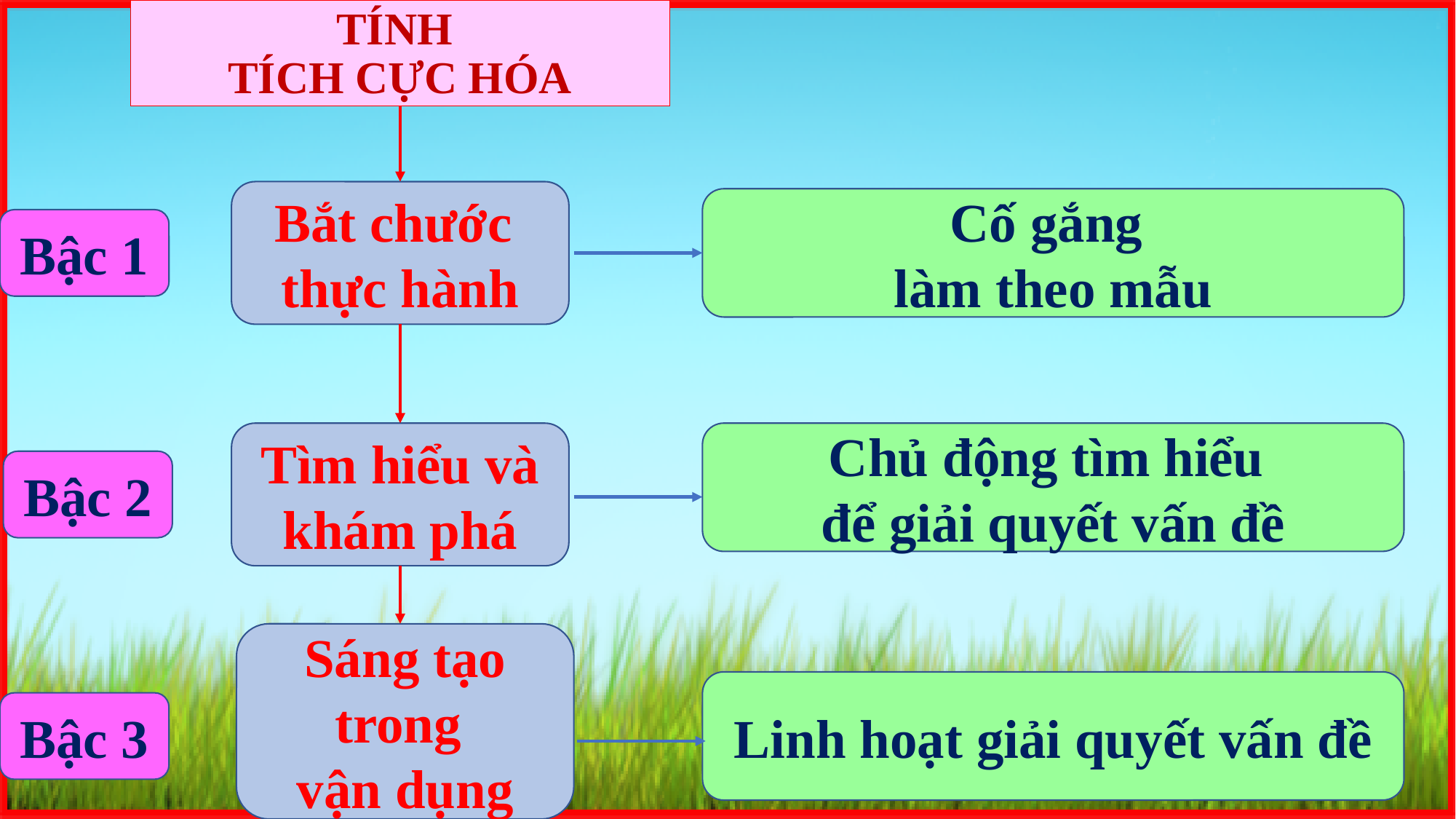

TÍNH
TÍCH CỰC HÓA
Bắt chước
thực hành
Cố gắng
làm theo mẫu
Bậc 1
Tìm hiểu và
khám phá
Chủ động tìm hiểu
để giải quyết vấn đề
Bậc 2
Sáng tạo trong
vận dụng
Linh hoạt giải quyết vấn đề
Bậc 3